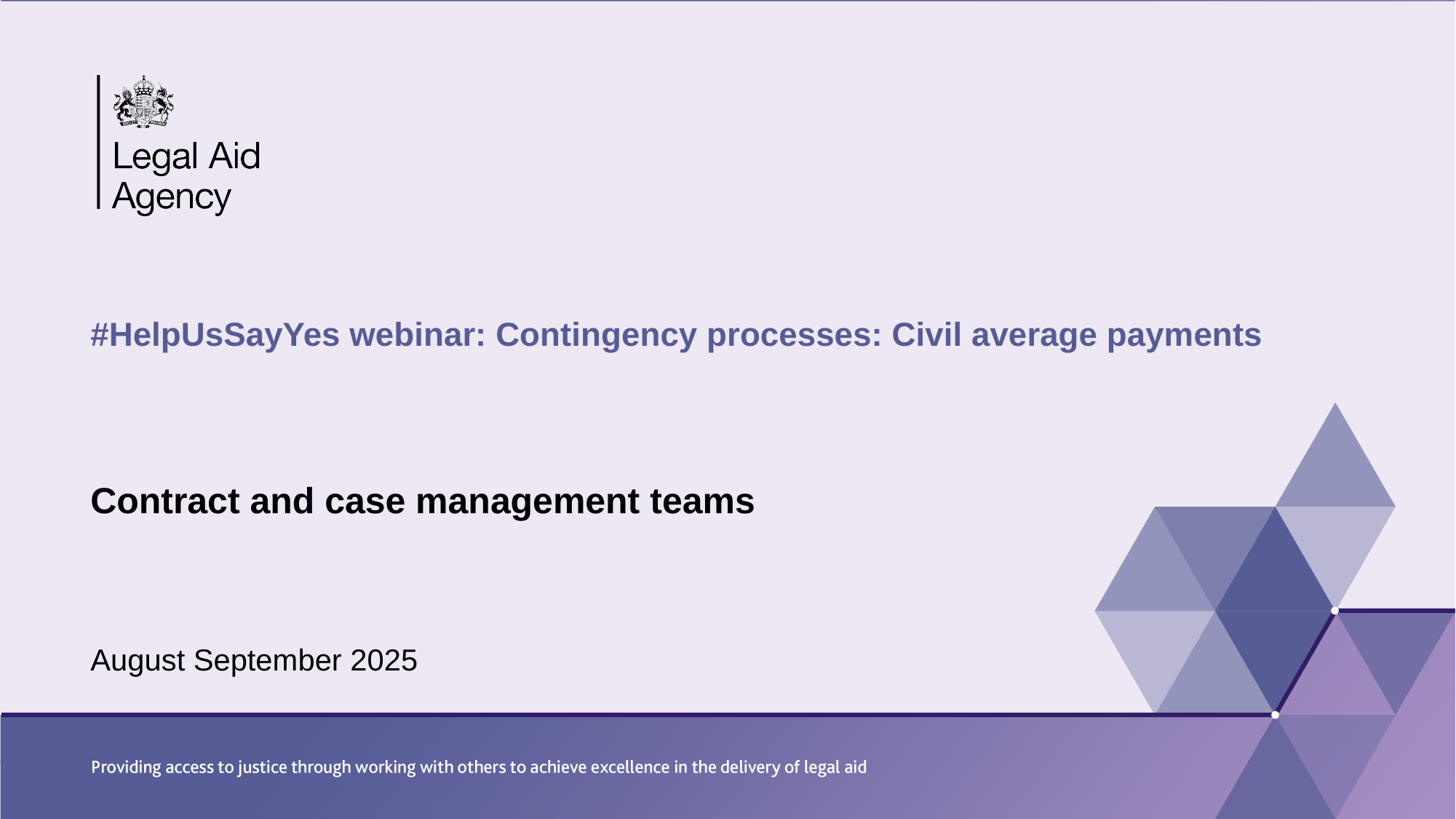

# #HelpUsSayYes webinar: Contingency processes: Civil average payments
Contract and case management teams
August September 2025